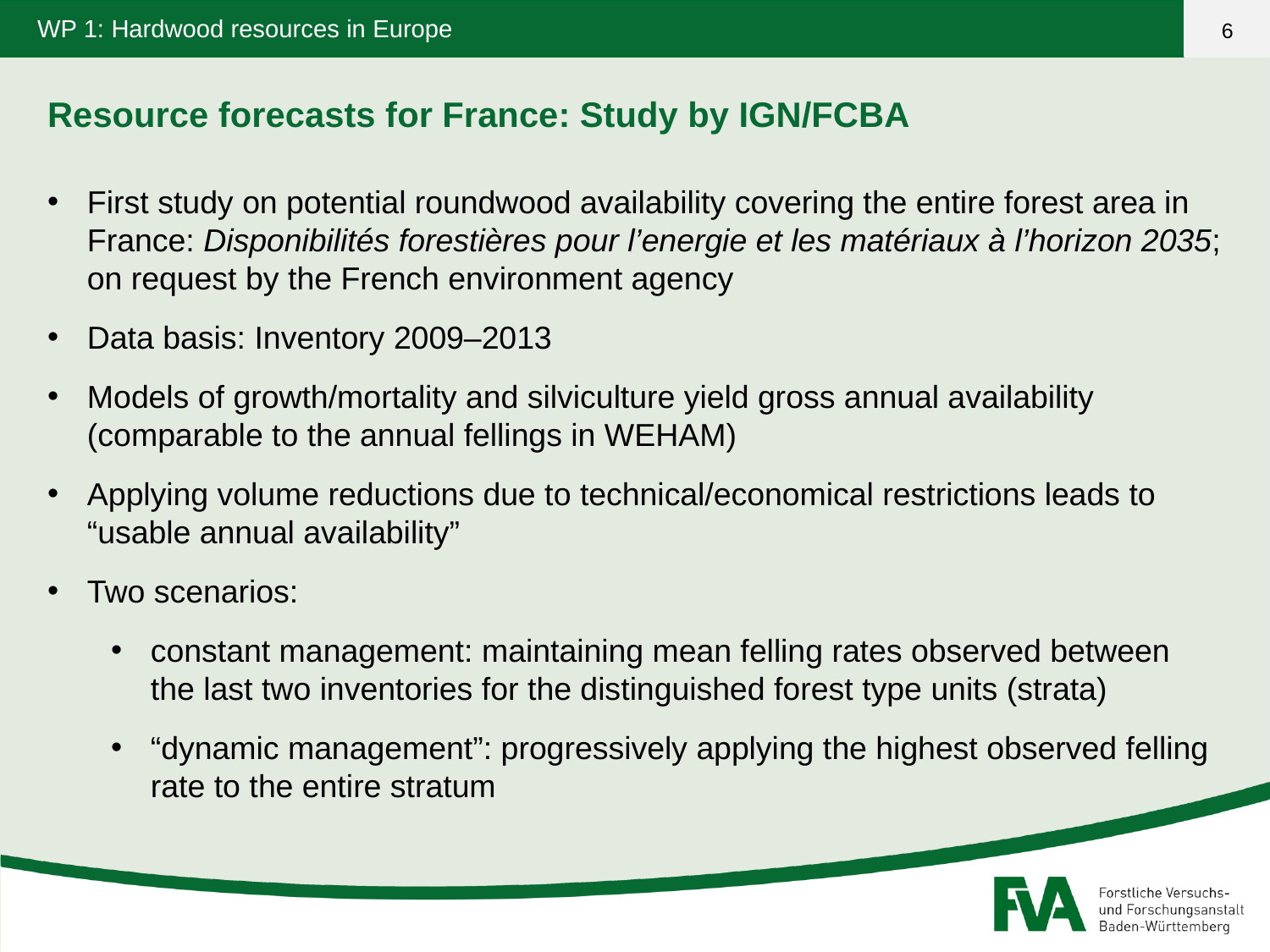

Resource forecasts for France: Study by IGN/FCBA
First study on potential roundwood availability covering the entire forest area in France: Disponibilités forestières pour l’energie et les matériaux à l’horizon 2035; on request by the French environment agency
Data basis: Inventory 2009–2013
Models of growth/mortality and silviculture yield gross annual availability (comparable to the annual fellings in WEHAM)
Applying volume reductions due to technical/economical restrictions leads to “usable annual availability”
Two scenarios:
constant management: maintaining mean felling rates observed between the last two inventories for the distinguished forest type units (strata)
“dynamic management”: progressively applying the highest observed felling rate to the entire stratum